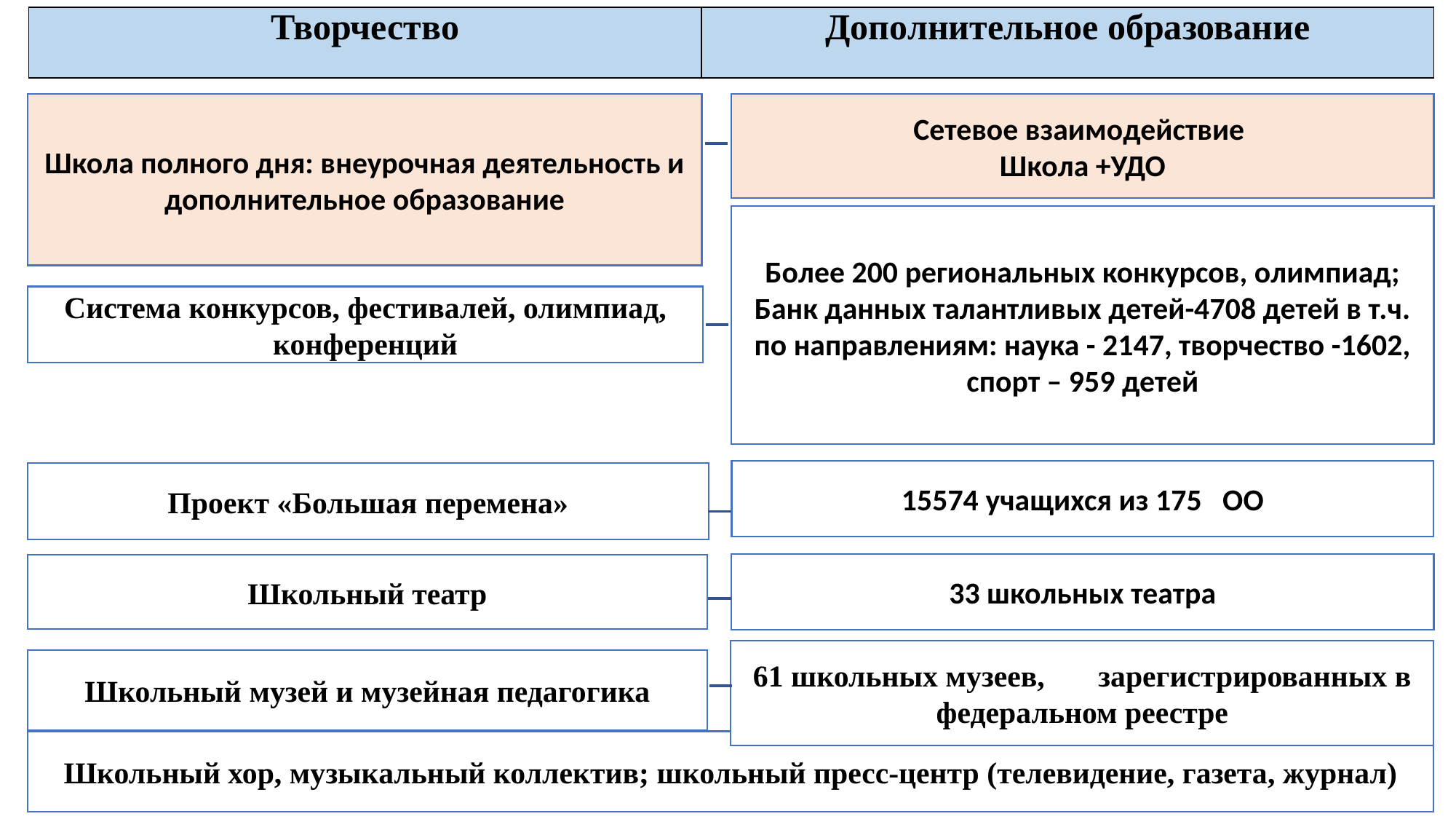

| Творчество | Дополнительное образование |
| --- | --- |
Сетевое взаимодействие
Школа +УДО
Школа полного дня: внеурочная деятельность и дополнительное образование

Более 200 региональных конкурсов, олимпиад;
Банк данных талантливых детей-4708 детей в т.ч. по направлениям: наука - 2147, творчество -1602, спорт – 959 детей
Система конкурсов, фестивалей, олимпиад, конференций

15574 учащихся из 175   ОО
Проект «Большая перемена»

33 школьных театра
Школьный театр

61 школьных музеев,       зарегистрированных в федеральном реестре
Школьный музей и музейная педагогика

Школьный хор, музыкальный коллектив; школьный пресс-центр (телевидение, газета, журнал)